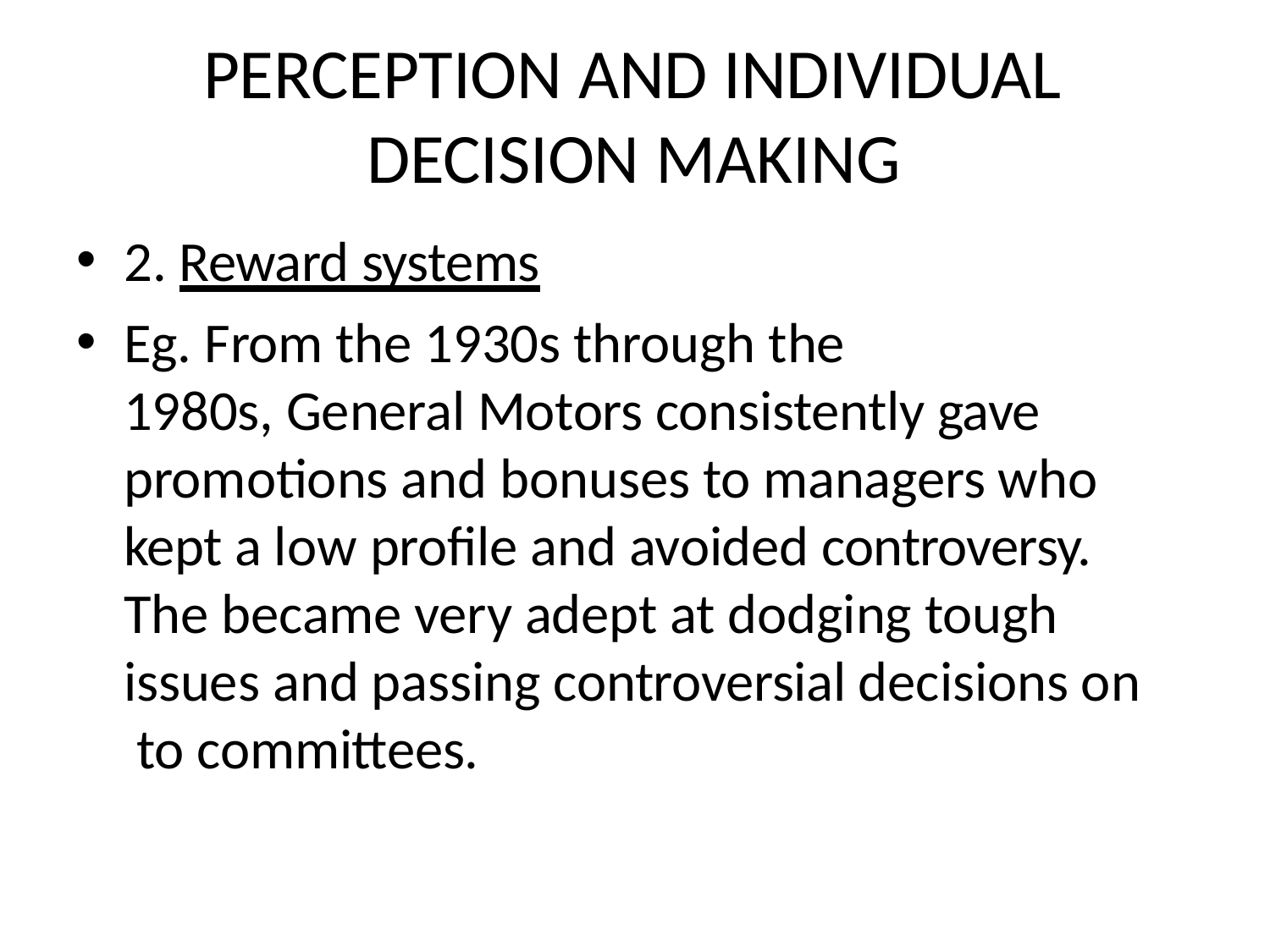

# PERCEPTION AND INDIVIDUAL  DECISION MAKING
2. Reward systems
Eg. From the 1930s through the
1980s, General Motors consistently gave  promotions and bonuses to managers who  kept a low profile and avoided controversy.  The became very adept at dodging tough  issues and passing controversial decisions on  to committees.